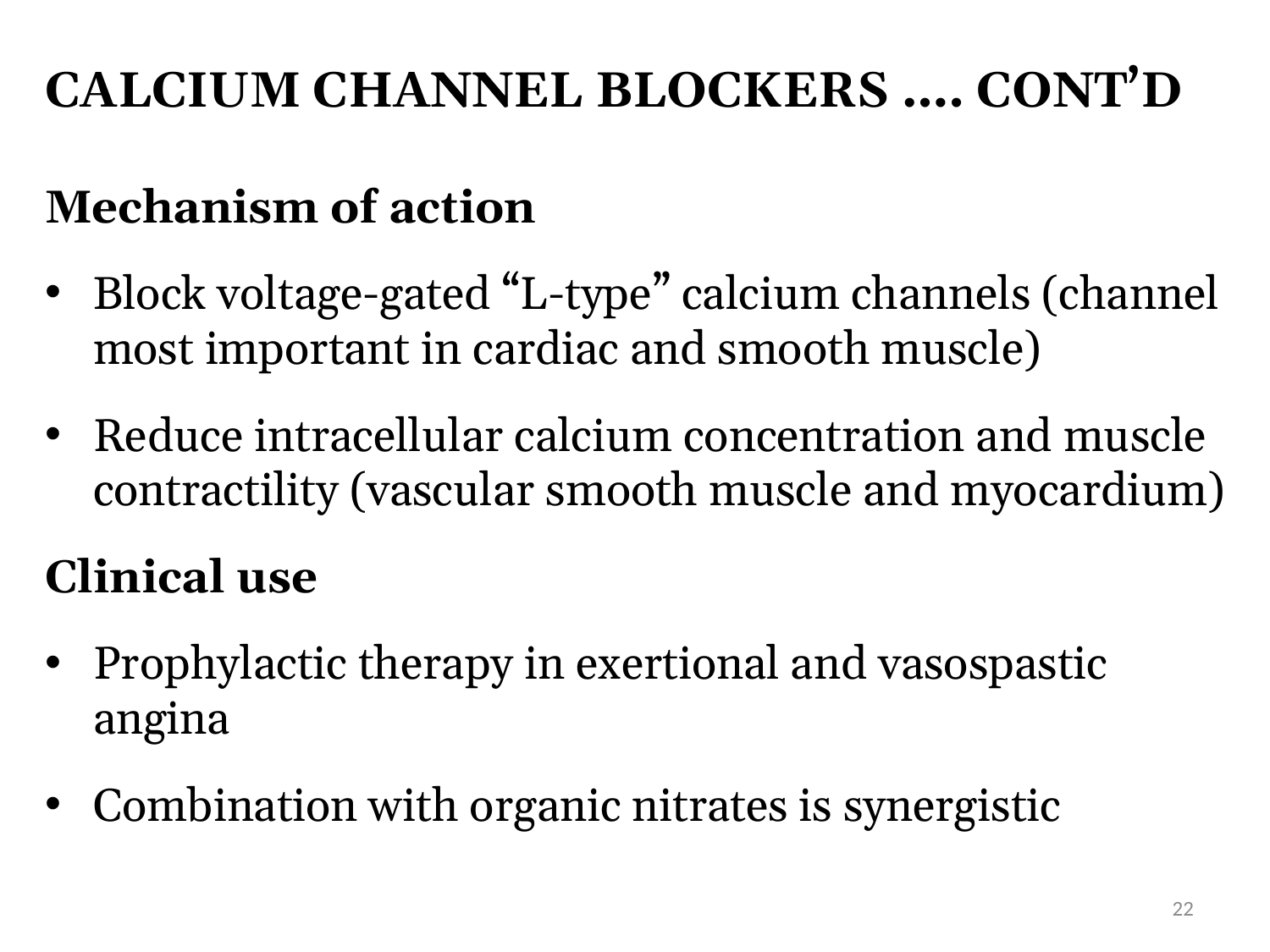

# Calcium channel blockers …. cont’d
Mechanism of action
Block voltage-gated “L-type” calcium channels (channel most important in cardiac and smooth muscle)
Reduce intracellular calcium concentration and muscle contractility (vascular smooth muscle and myocardium)
Clinical use
Prophylactic therapy in exertional and vasospastic angina
Combination with organic nitrates is synergistic
22